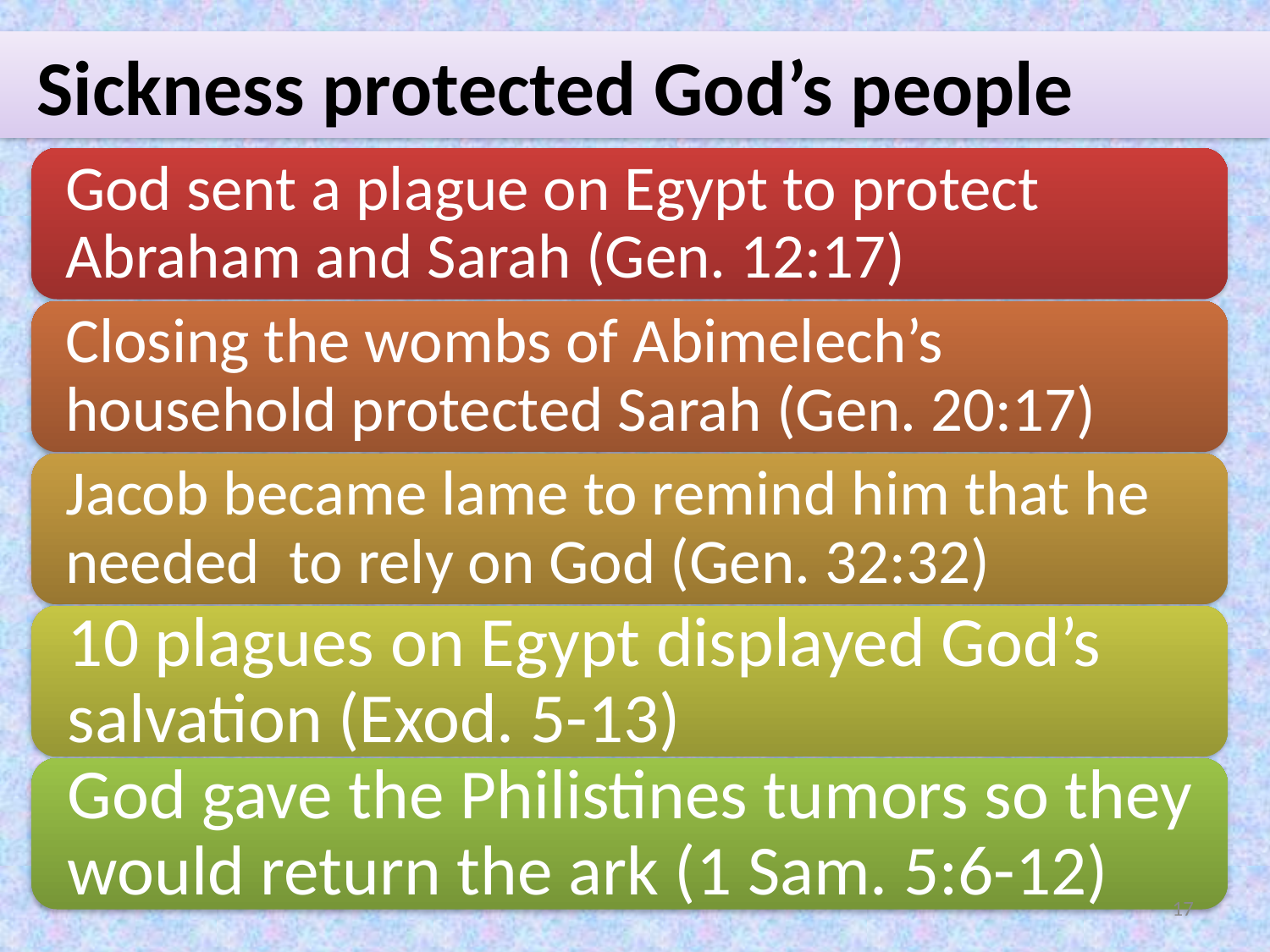

Sickness protected God’s people
God sent a plague on Egypt to protect Abraham and Sarah (Gen. 12:17)
Closing the wombs of Abimelech’s household protected Sarah (Gen. 20:17)
Jacob became lame to remind him that he needed  to rely on God (Gen. 32:32)
10 plagues on Egypt displayed God’s salvation (Exod. 5-13)
God gave the Philistines tumors so they would return the ark (1 Sam. 5:6-12)
17